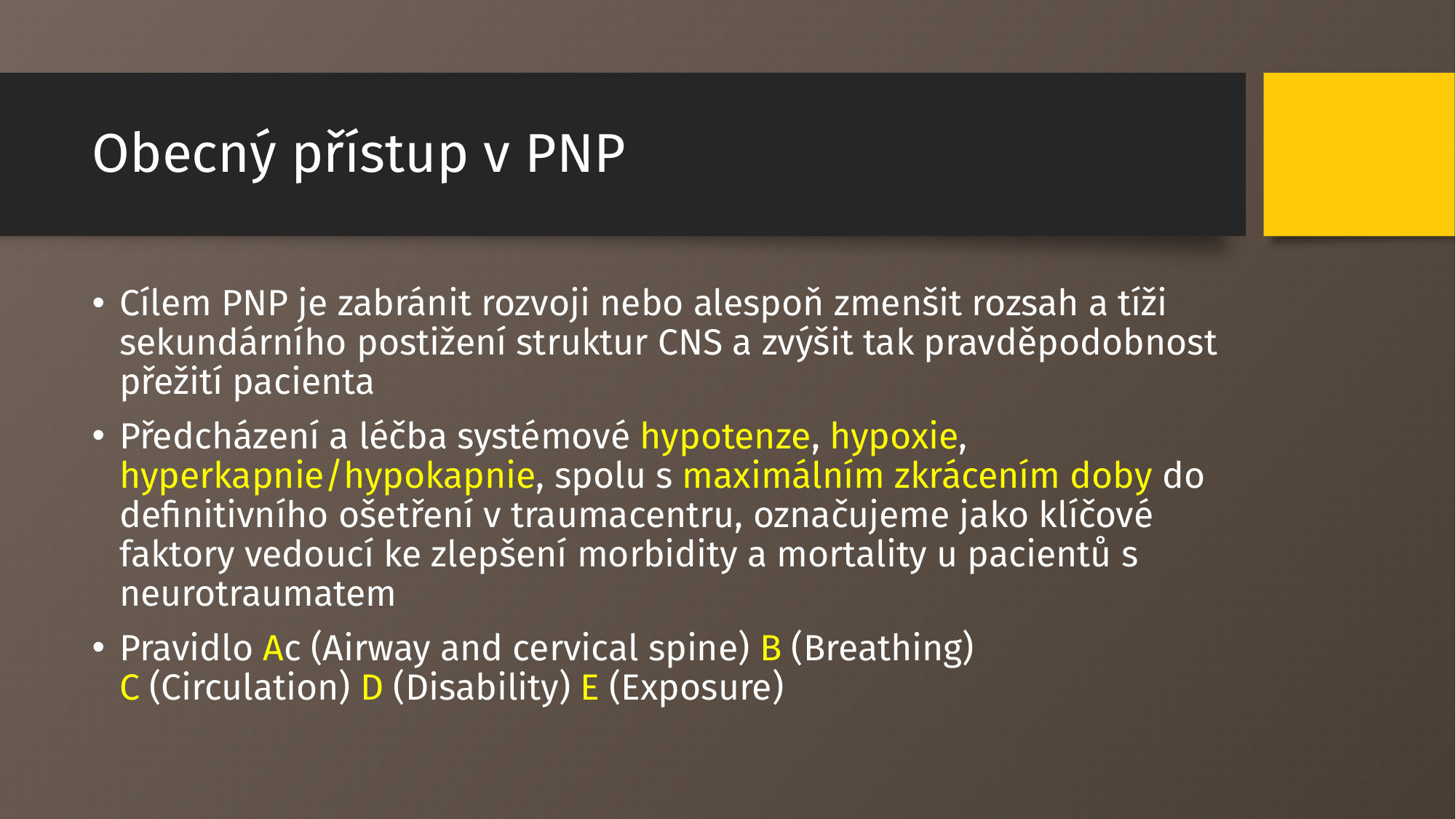

# Obecný přístup v PNP
Cílem PNP je zabránit rozvoji nebo alespoň zmenšit rozsah a tíži sekundárního postižení struktur CNS a zvýšit tak pravděpodobnost přežití pacienta
Předcházení a léčba systémové hypotenze, hypoxie, hyperkapnie/hypokapnie, spolu s maximálním zkrácením doby do definitivního ošetření v traumacentru, označujeme jako klíčové faktory vedoucí ke zlepšení morbidity a mortality u pacientů s neurotraumatem
Pravidlo Ac (Airway and cervical spine) B (Breathing)
C (Circulation) D (Disability) E (Exposure)